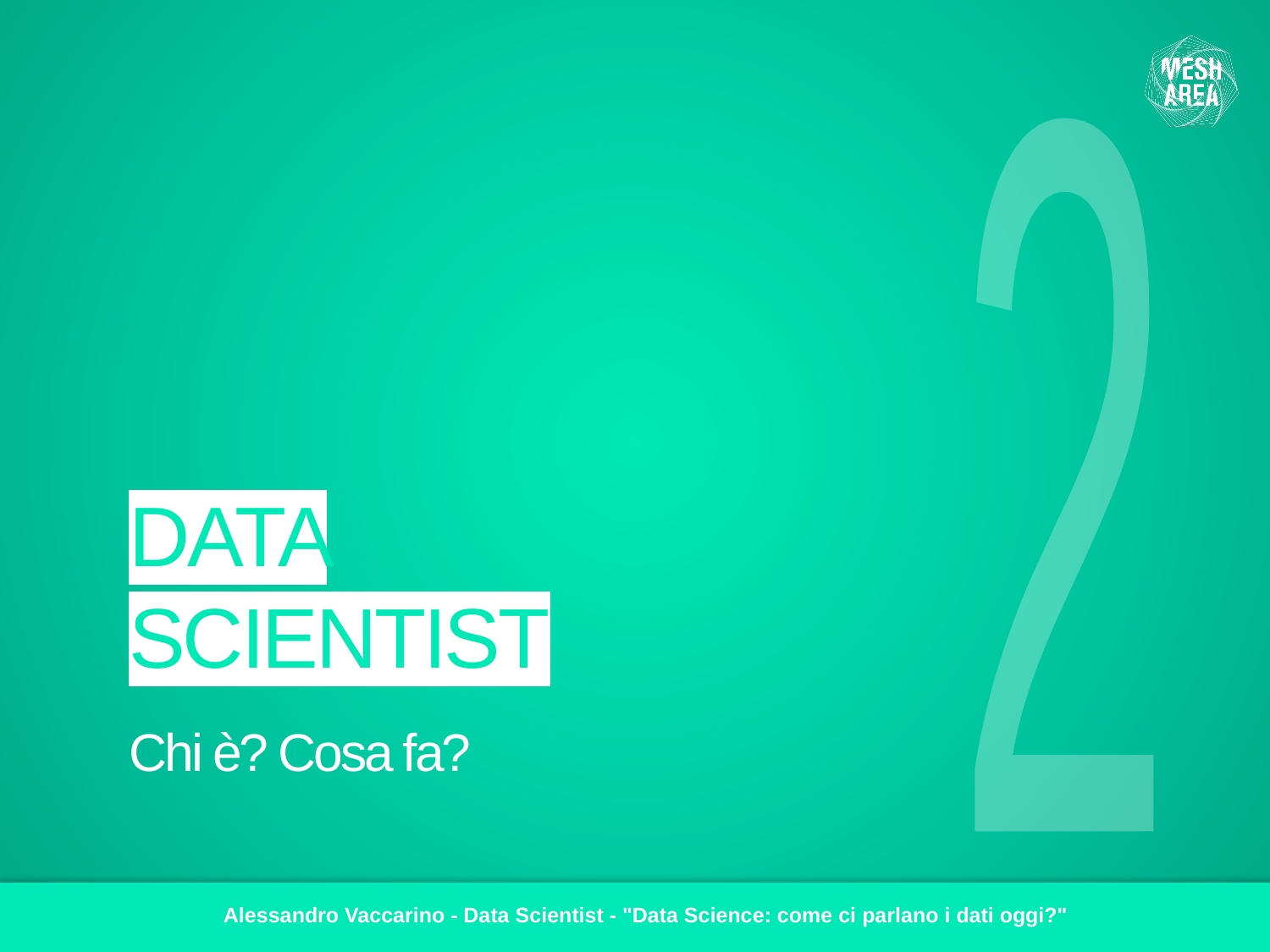

2
# DATA SCIENTIST
Chi è? Cosa fa?
Alessandro Vaccarino - Data Scientist - "Data Science: come ci parlano i dati oggi?"